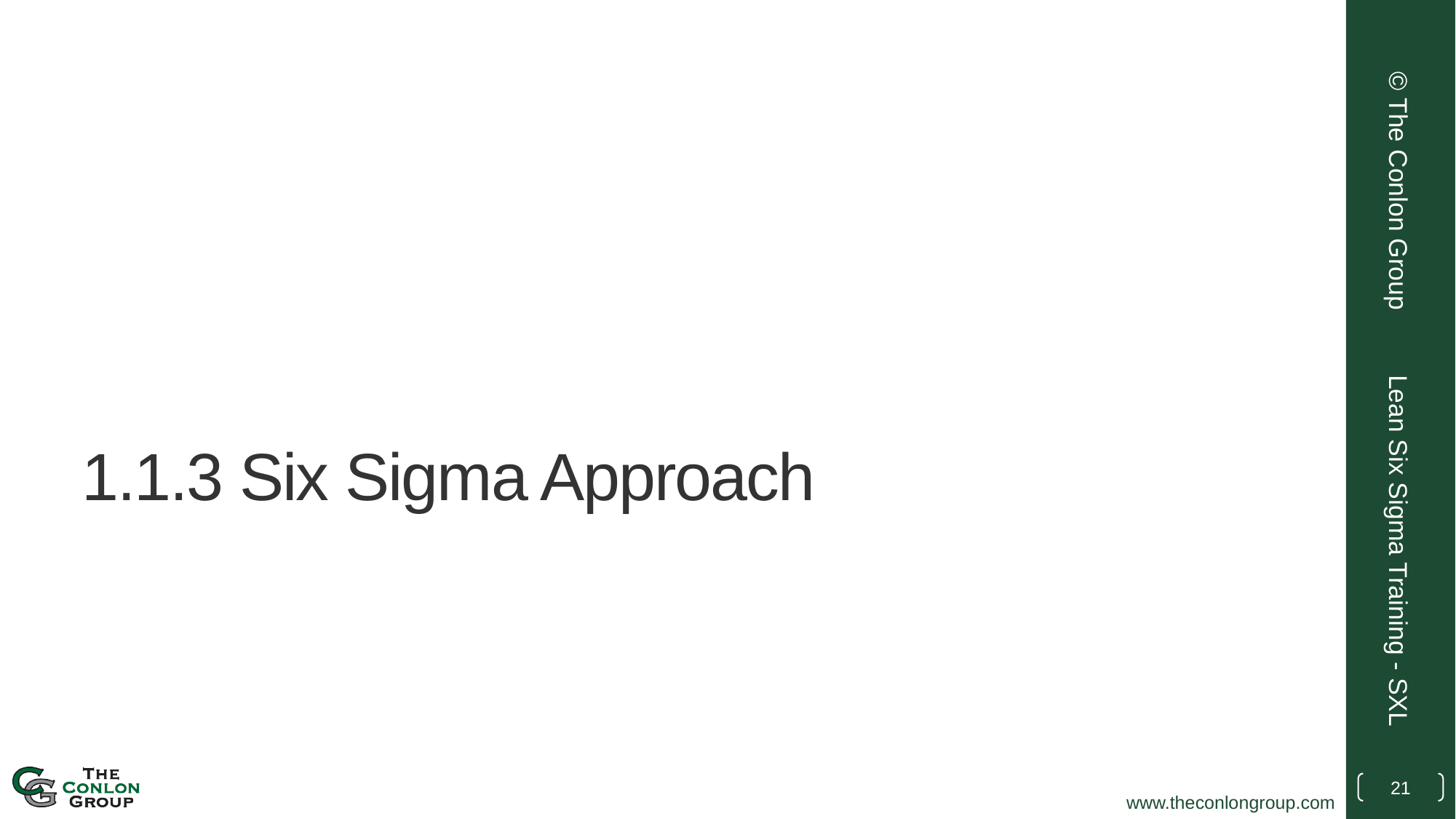

© The Conlon Group
# 1.1.3 Six Sigma Approach
Lean Six Sigma Training - SXL
21